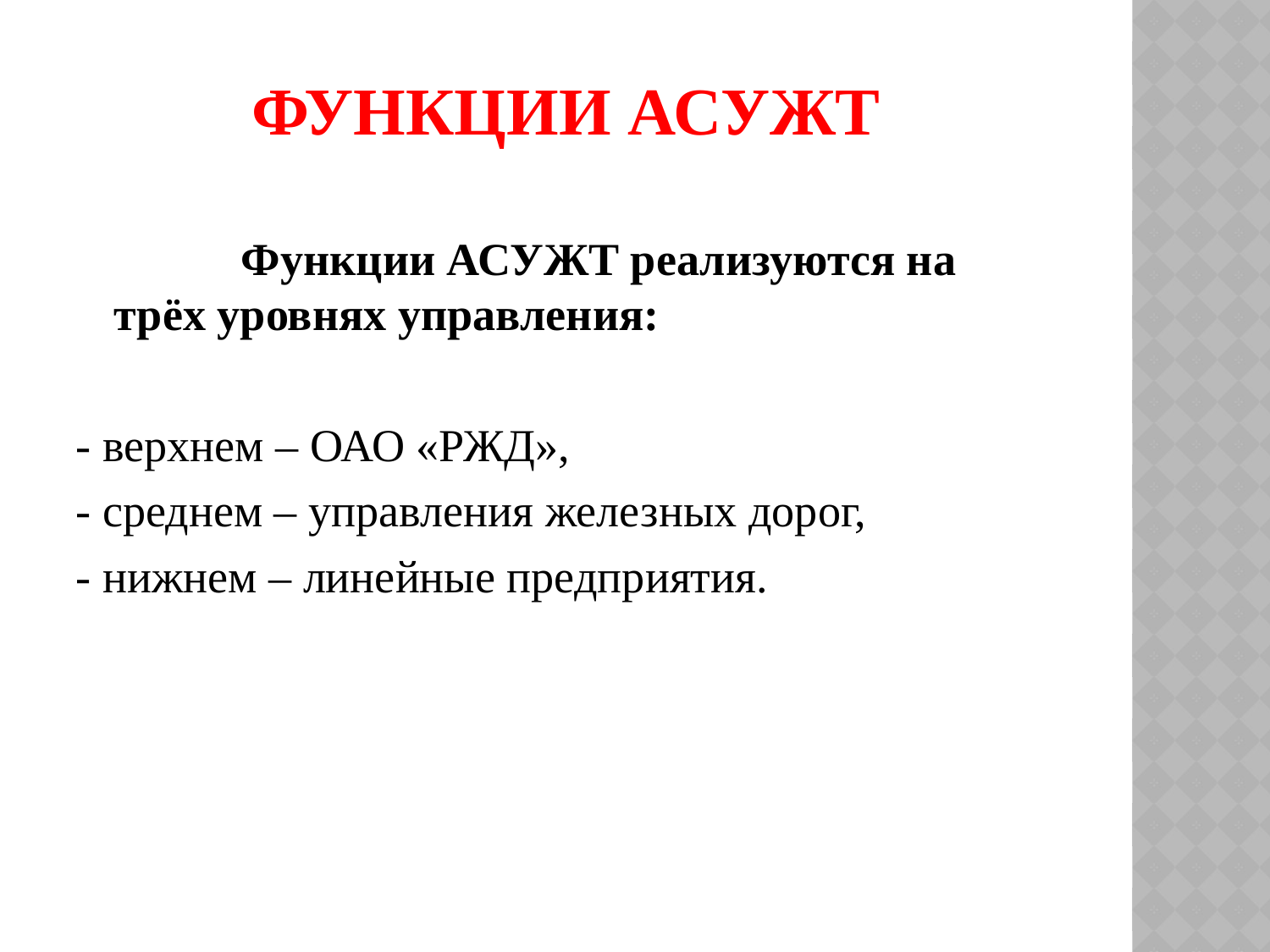

# Функции АСУЖТ
		Функции АСУЖТ реализуются на трёх уровнях управления:

- верхнем – ОАО «РЖД»,
- среднем – управления железных дорог,
- нижнем – линейные предприятия.